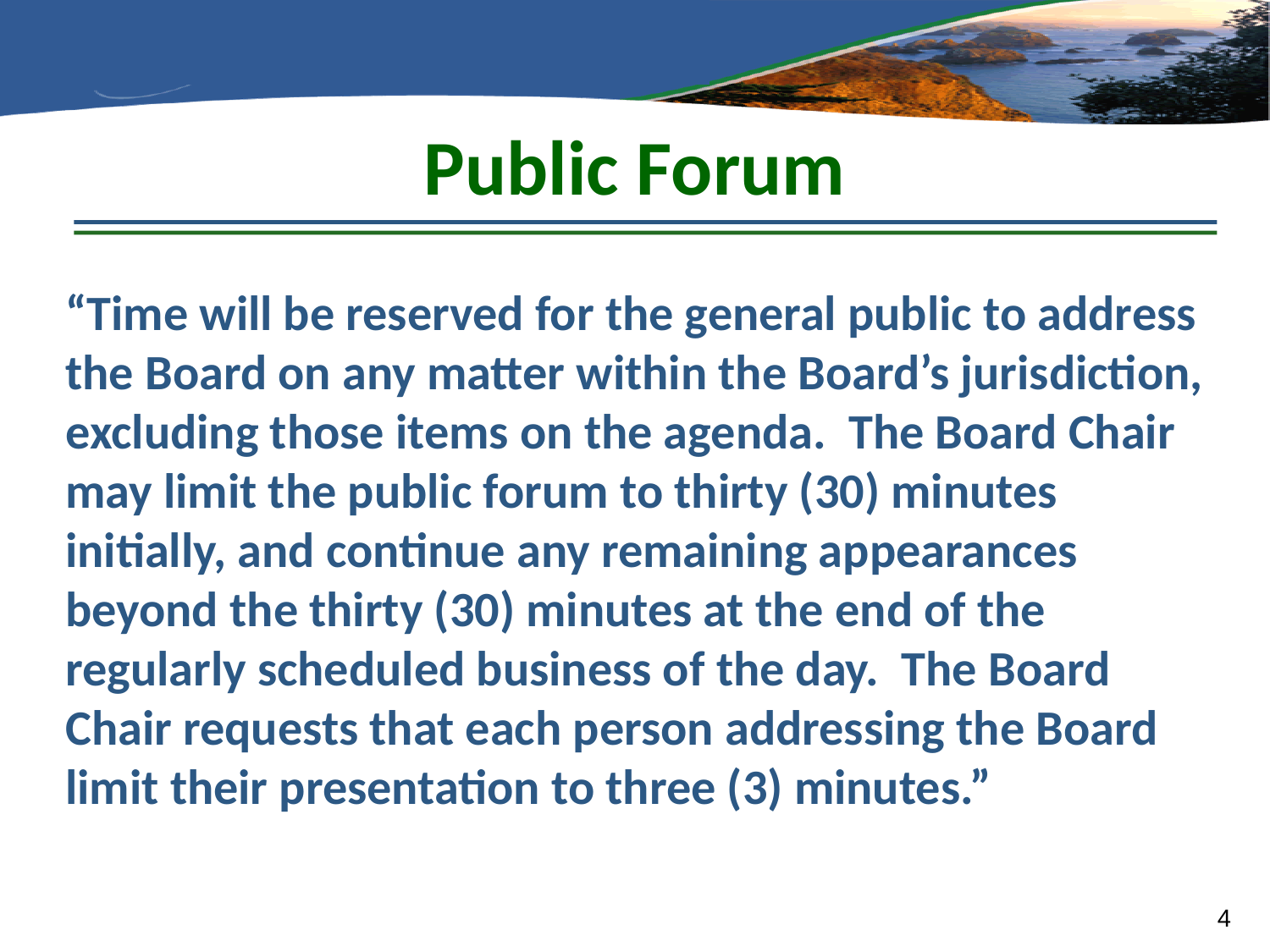

# Public Forum

“Time will be reserved for the general public to address the Board on any matter within the Board’s jurisdiction, excluding those items on the agenda.  The Board Chair may limit the public forum to thirty (30) minutes initially, and continue any remaining appearances beyond the thirty (30) minutes at the end of the regularly scheduled business of the day.  The Board Chair requests that each person addressing the Board limit their presentation to three (3) minutes.”

4